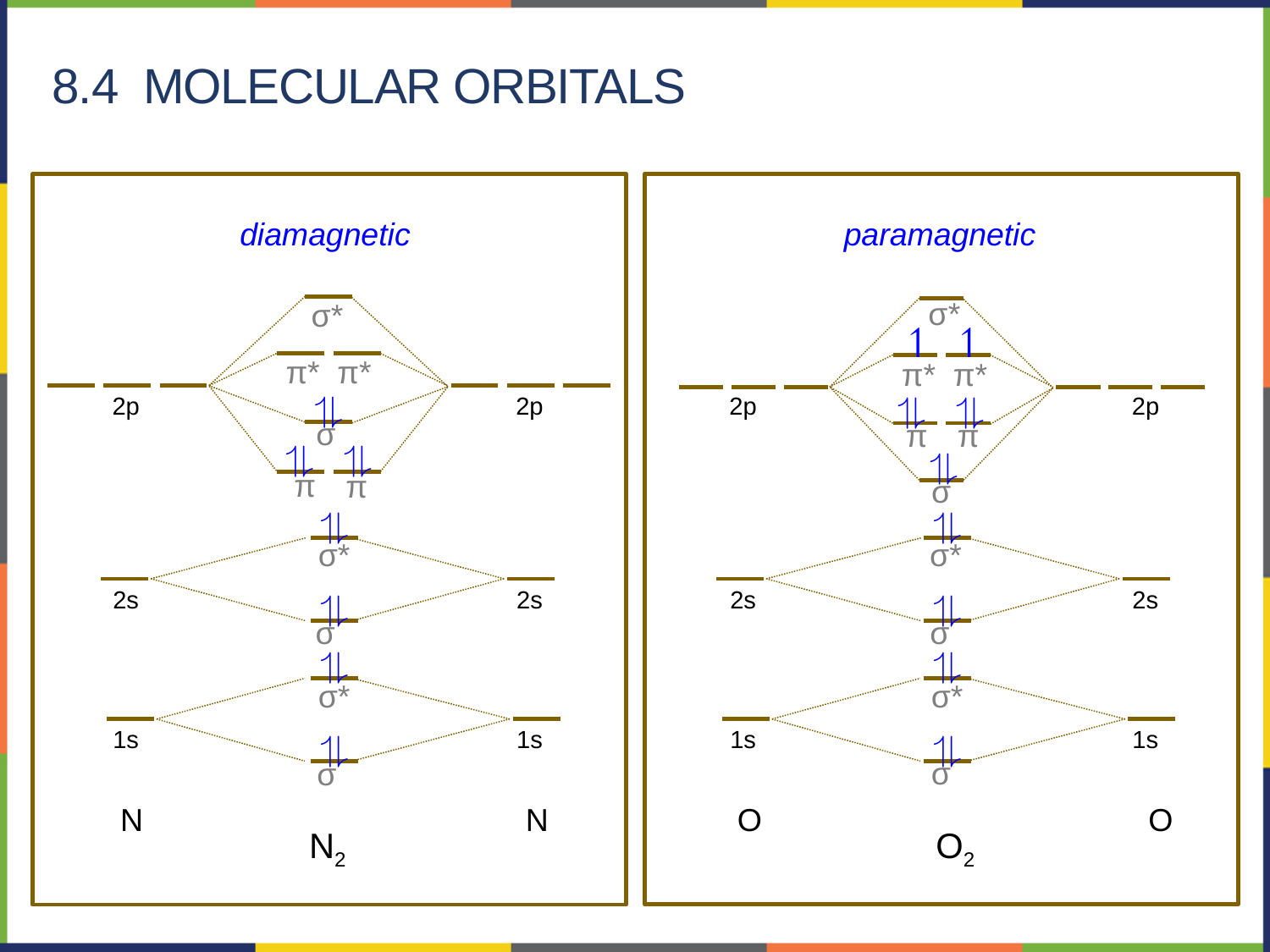

# 8.4  Molecular Orbitals

paramagnetic
σ*
↿
↿
π*
π*
⥮
⥮
2p
2s
1s
2p
2s
1s
π
π
⥮
σ
⥮
σ*
⥮
σ
⥮
σ*
⥮
σ
O
O
O2

diamagnetic
σ*
π*
π*
⥮
2p
2s
1s
2p
2s
1s
σ
⥮
⥮
π
π
⥮
σ*
⥮
σ
⥮
σ*
⥮
σ
N
N
N2